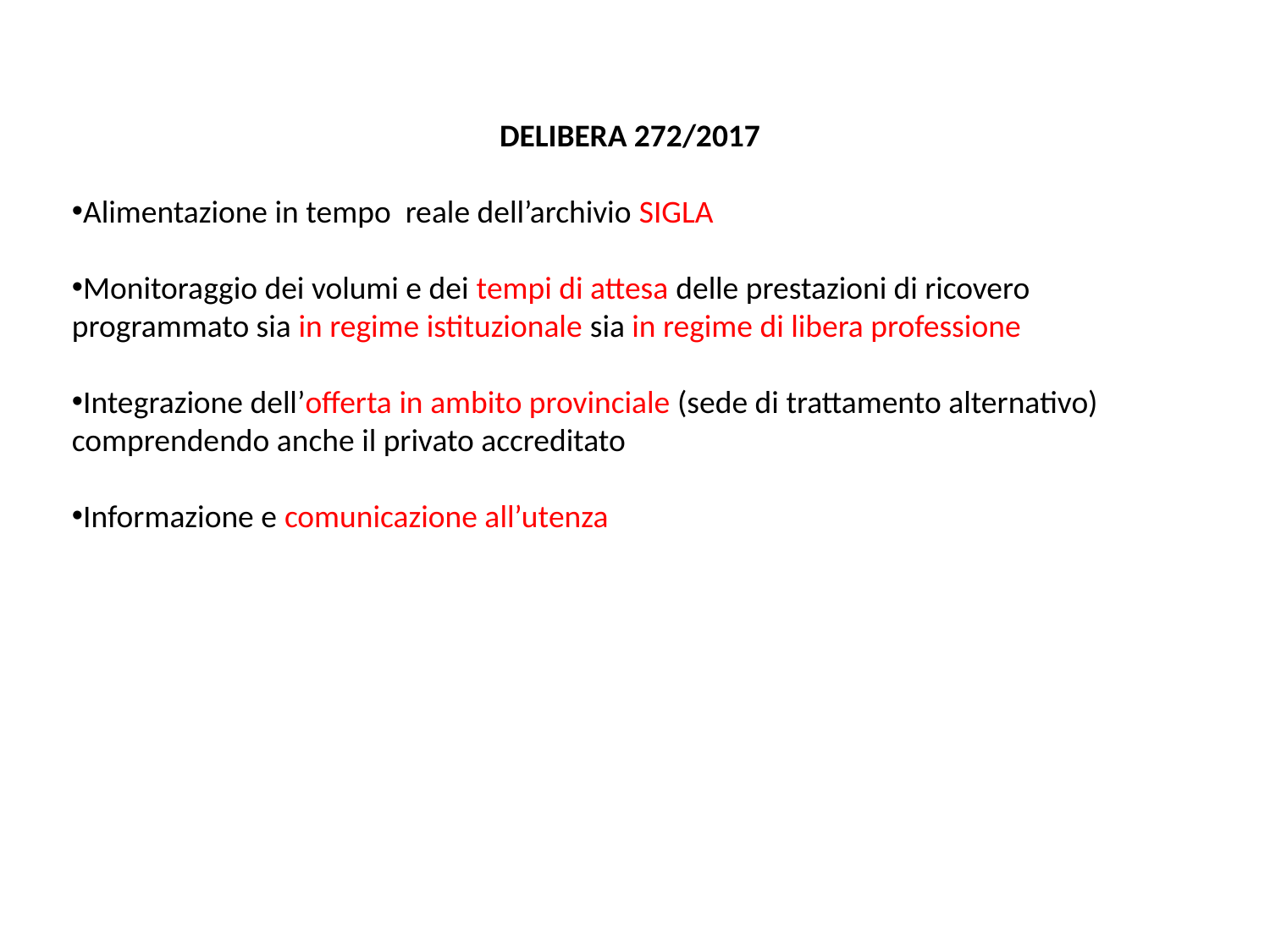

DELIBERA 272/2017

Alimentazione in tempo  reale dell’archivio SIGLA

Monitoraggio dei volumi e dei tempi di attesa delle prestazioni di ricovero programmato sia in regime istituzionale sia in regime di libera professione

Integrazione dell’offerta in ambito provinciale (sede di trattamento alternativo) comprendendo anche il privato accreditato

Informazione e comunicazione all’utenza